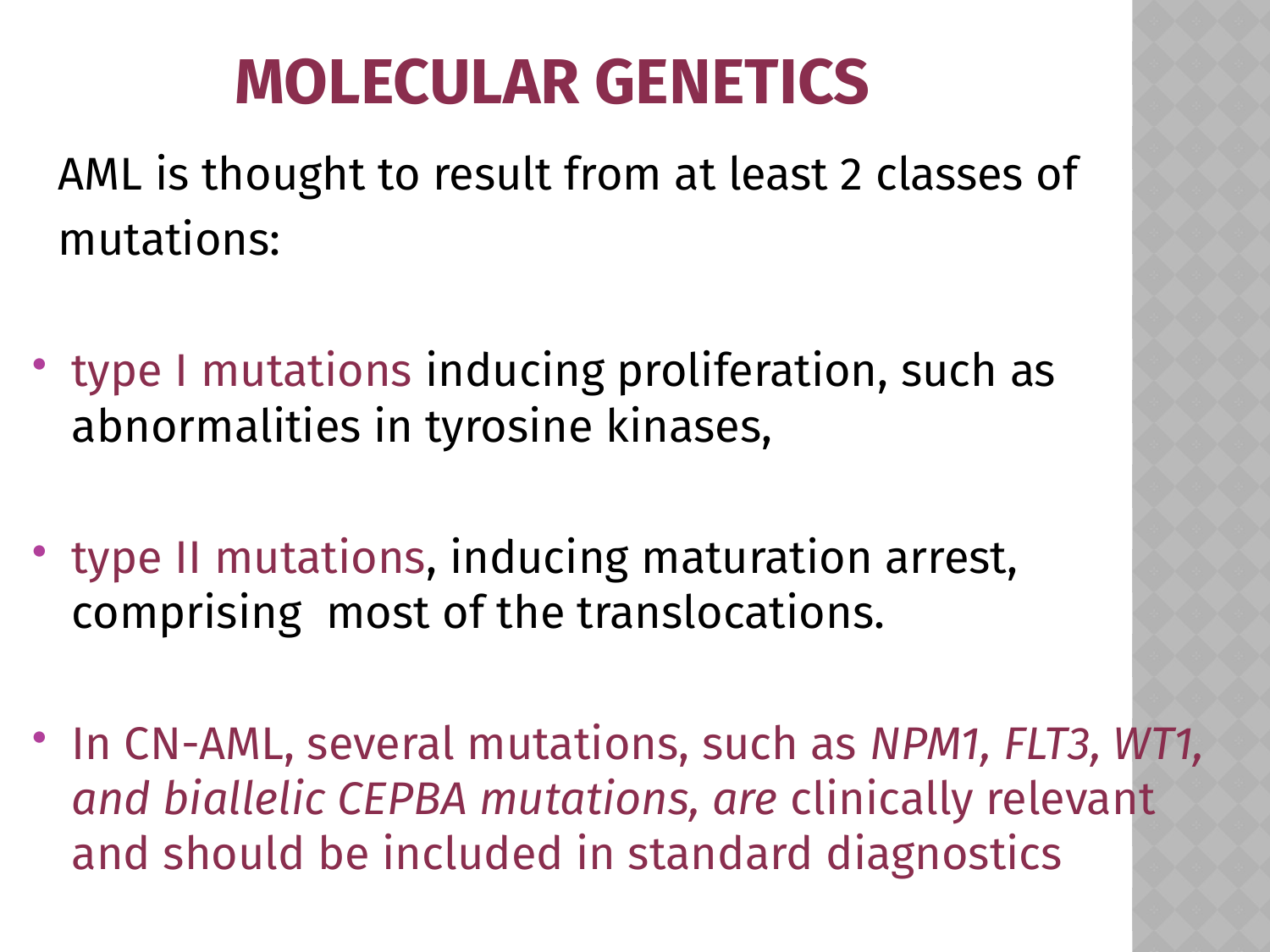

# Molecular genetics
  AML is thought to result from at least 2 classes of
  mutations:

type I mutations inducing proliferation, such as abnormalities in tyrosine kinases,

type II mutations, inducing maturation arrest, comprising  most of the translocations.

In CN-AML, several mutations, such as NPM1, FLT3, WT1, and biallelic CEPBA mutations, are clinically relevant and should be included in standard diagnostics